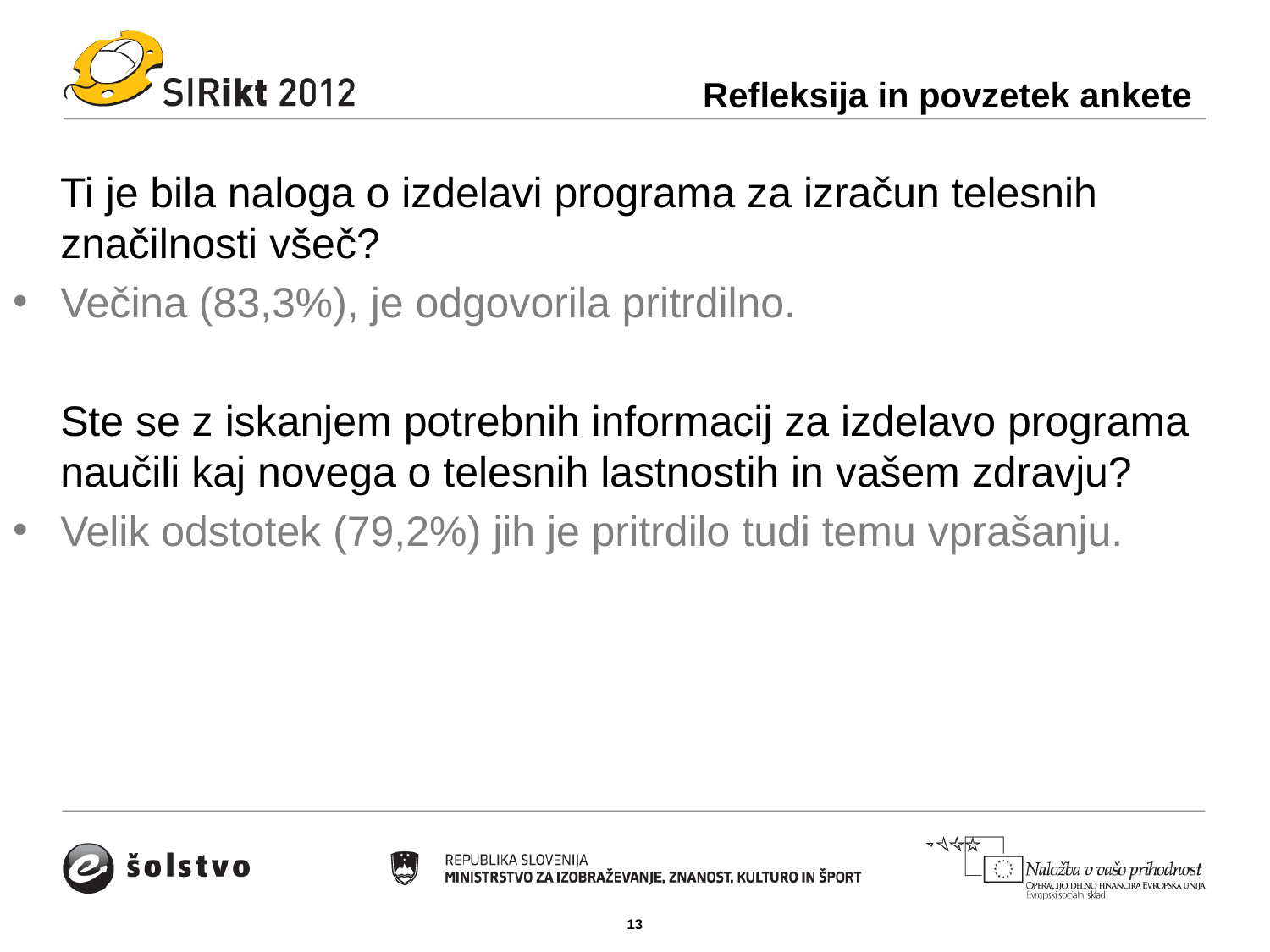

Refleksija in povzetek ankete
    Ti je bila naloga o izdelavi programa za izračun telesnih značilnosti všeč?
Večina (83,3%), je odgovorila pritrdilno.

	Ste se z iskanjem potrebnih informacij za izdelavo programa naučili kaj novega o telesnih lastnostih in vašem zdravju?
Velik odstotek (79,2%) jih je pritrdilo tudi temu vprašanju.

13